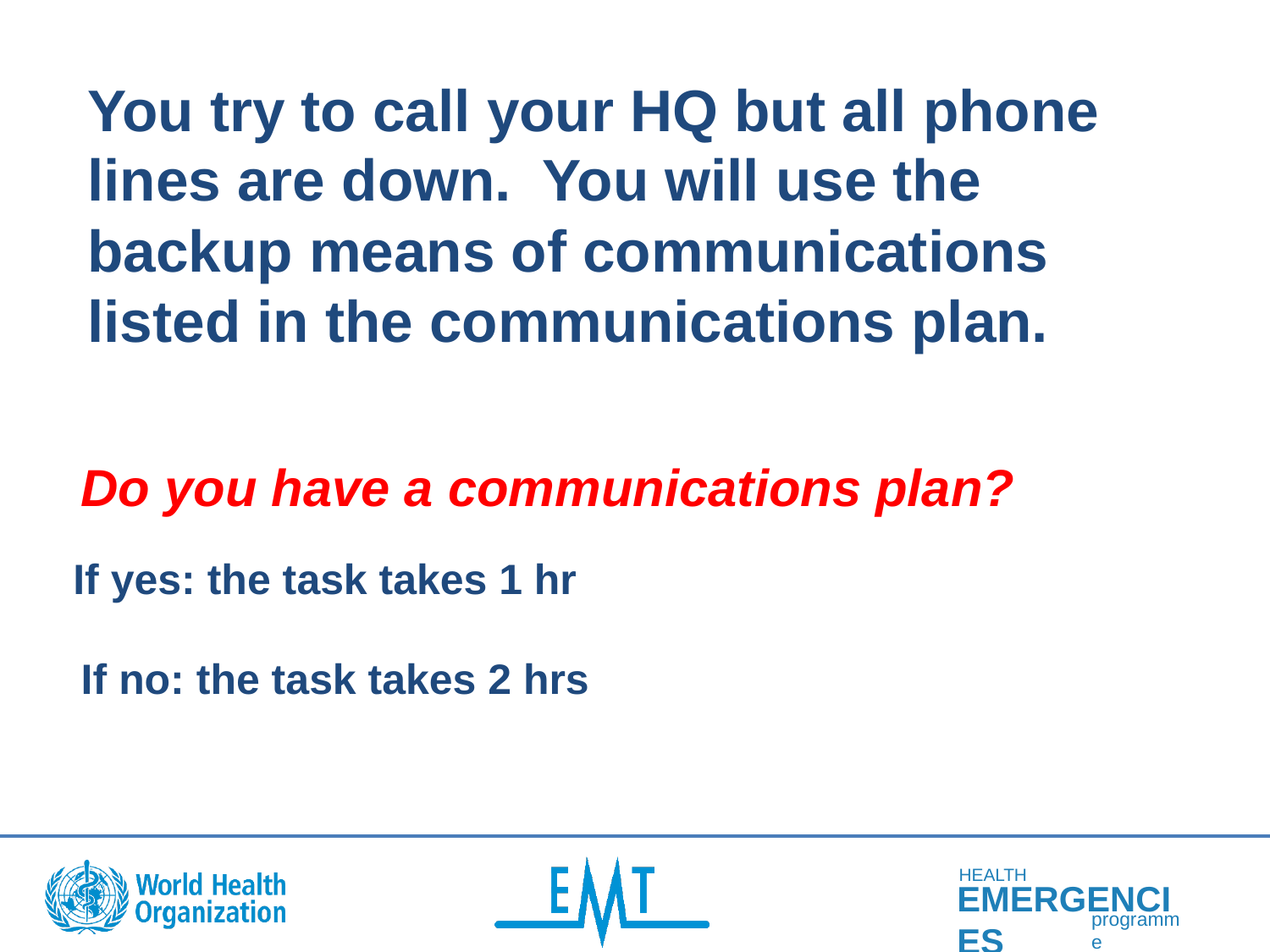

You try to call your HQ but all phone lines are down.  You will use the backup means of communications listed in the communications plan.
Do you have a communications plan?
If yes: the task takes 1 hr
If no: the task takes 2 hrs